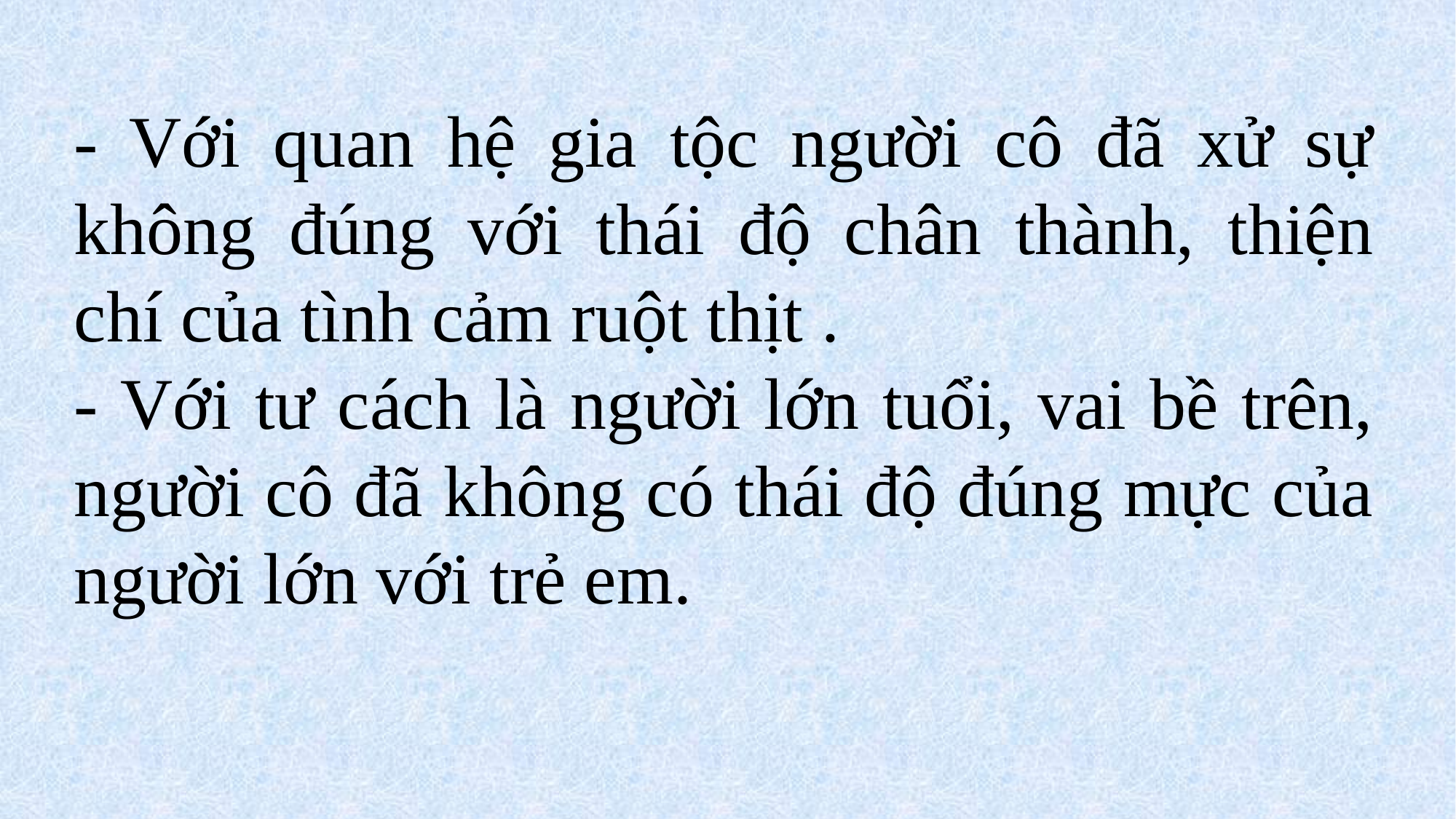

- Với quan hệ gia tộc người cô đã xử sự không đúng với thái độ chân thành, thiện chí của tình cảm ruột thịt .
- Với tư cách là người lớn tuổi, vai bề trên, người cô đã không có thái độ đúng mực của người lớn với trẻ em.